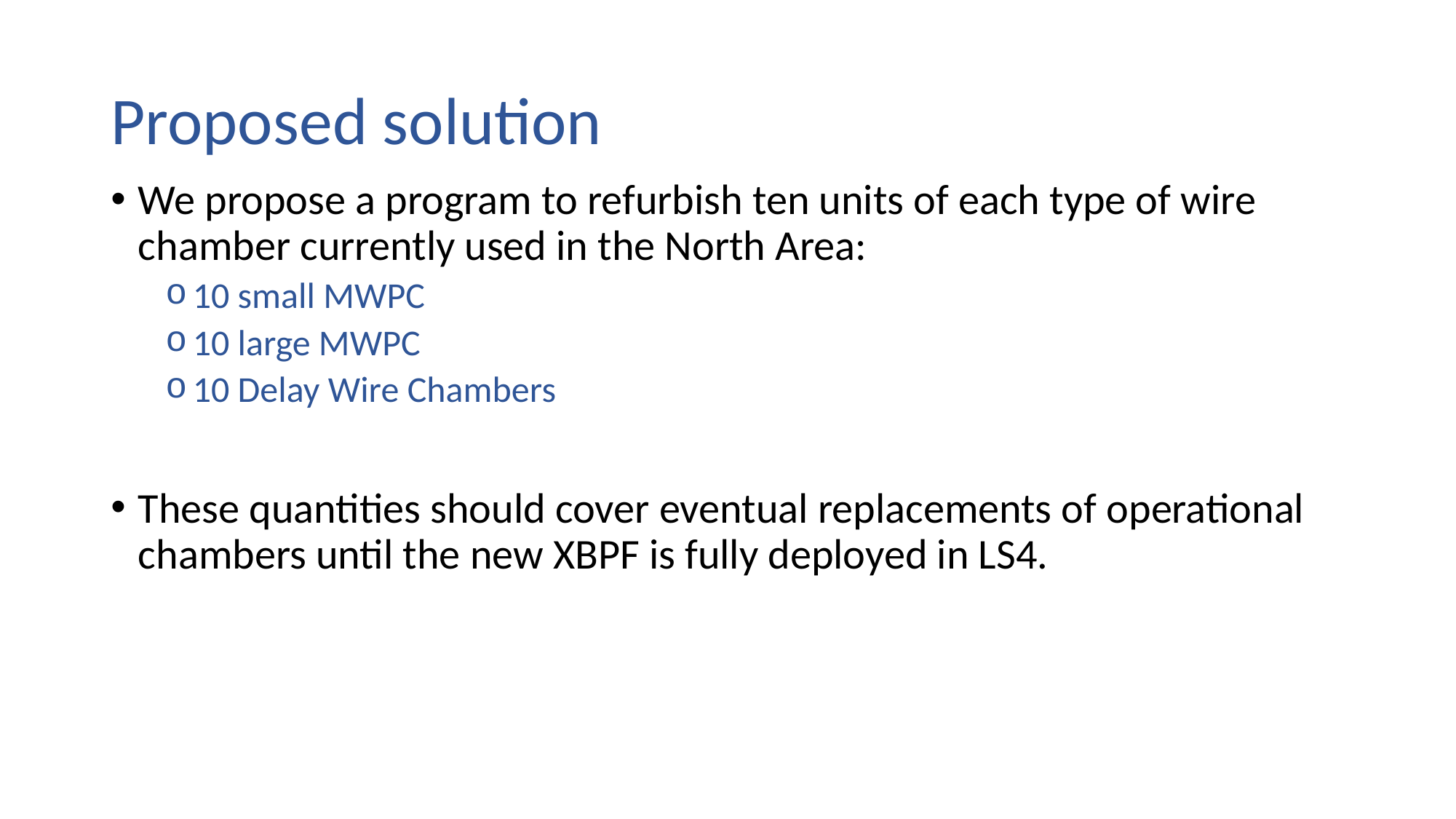

# Proposed solution
We propose a program to refurbish ten units of each type of wire chamber currently used in the North Area:
10 small MWPC
10 large MWPC
10 Delay Wire Chambers

These quantities should cover eventual replacements of operational chambers until the new XBPF is fully deployed in LS4.